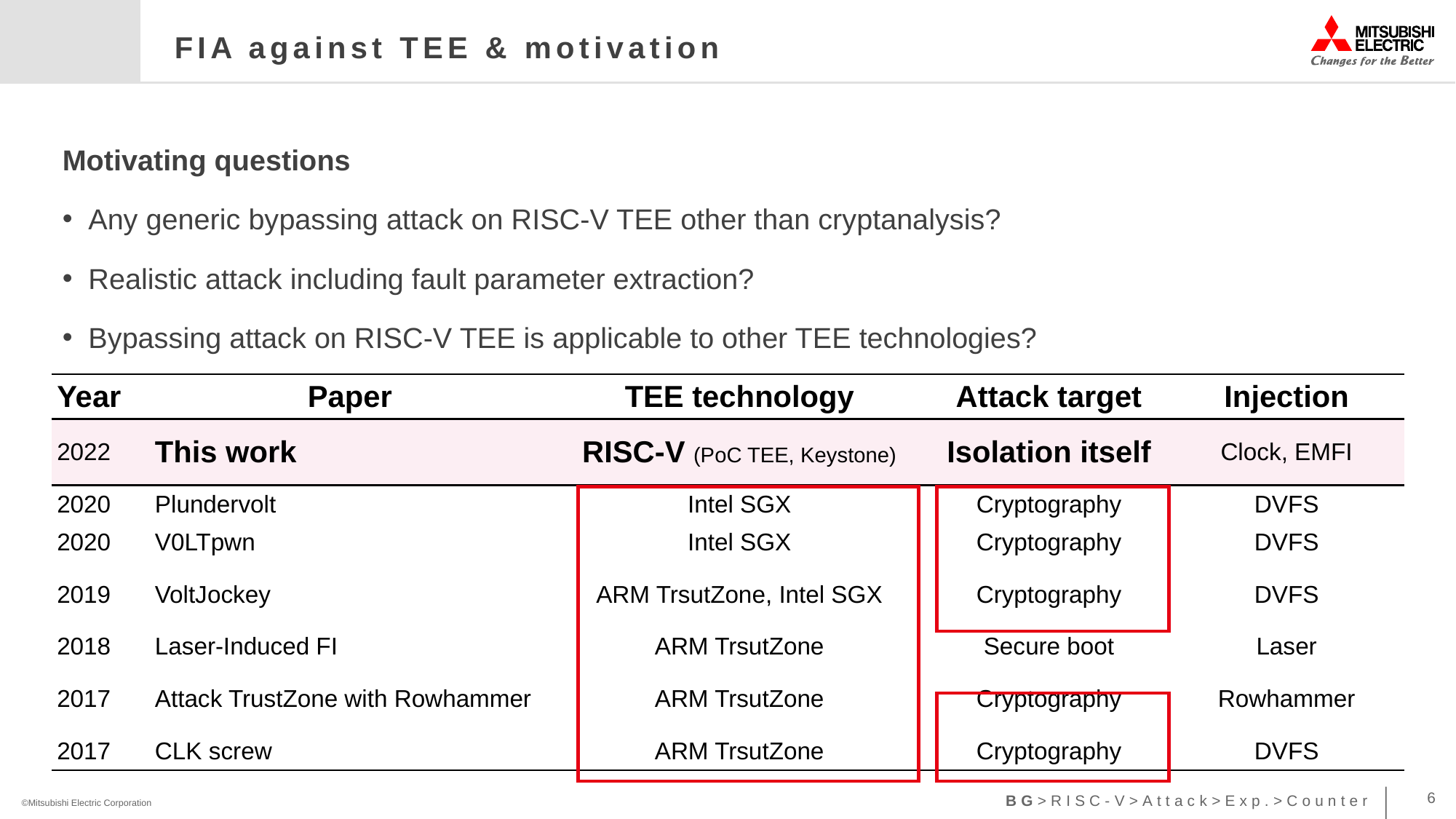

# FIA against TEE & motivation
Motivating questions
Any generic bypassing attack on RISC-V TEE other than cryptanalysis?
Realistic attack including fault parameter extraction?
Bypassing attack on RISC-V TEE is applicable to other TEE technologies?
| Year | Paper | TEE technology | Attack target | Injection |
| --- | --- | --- | --- | --- |
| 2022 | This work | RISC-V (PoC TEE, Keystone) | Isolation itself | Clock, EMFI |
| 2020 | Plundervolt | Intel SGX | Cryptography | DVFS |
| 2020 | V0LTpwn | Intel SGX | Cryptography | DVFS |
| 2019 | VoltJockey | ARM TrsutZone, Intel SGX | Cryptography | DVFS |
| 2018 | Laser-Induced FI | ARM TrsutZone | Secure boot | Laser |
| 2017 | Attack TrustZone with Rowhammer | ARM TrsutZone | Cryptography | Rowhammer |
| 2017 | CLK screw | ARM TrsutZone | Cryptography | DVFS |

BG>RISC-V>Attack>Exp.>Counter
6